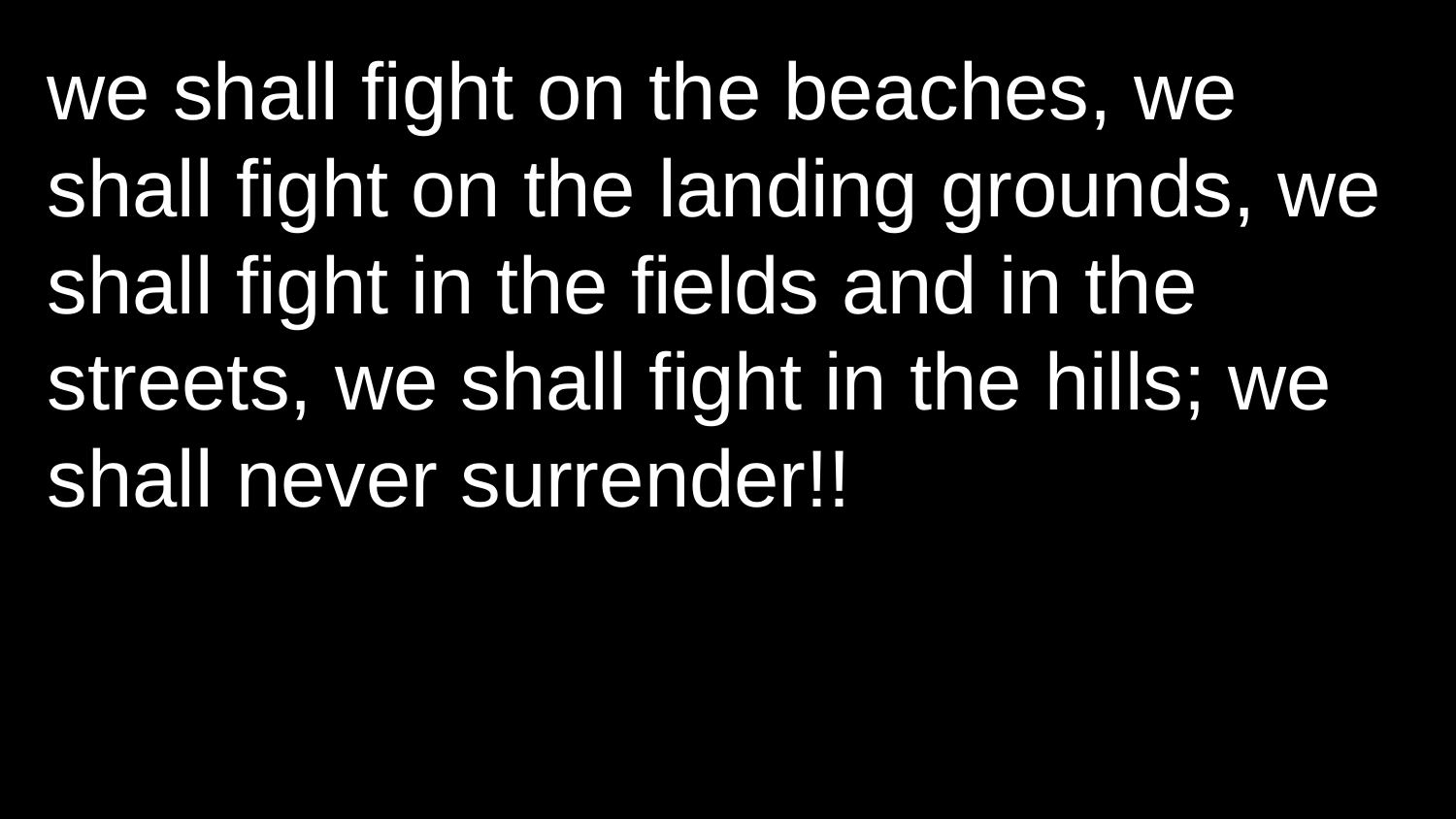

we shall fight on the beaches, we shall fight on the landing grounds, we shall fight in the fields and in the streets, we shall fight in the hills; we shall never surrender!!